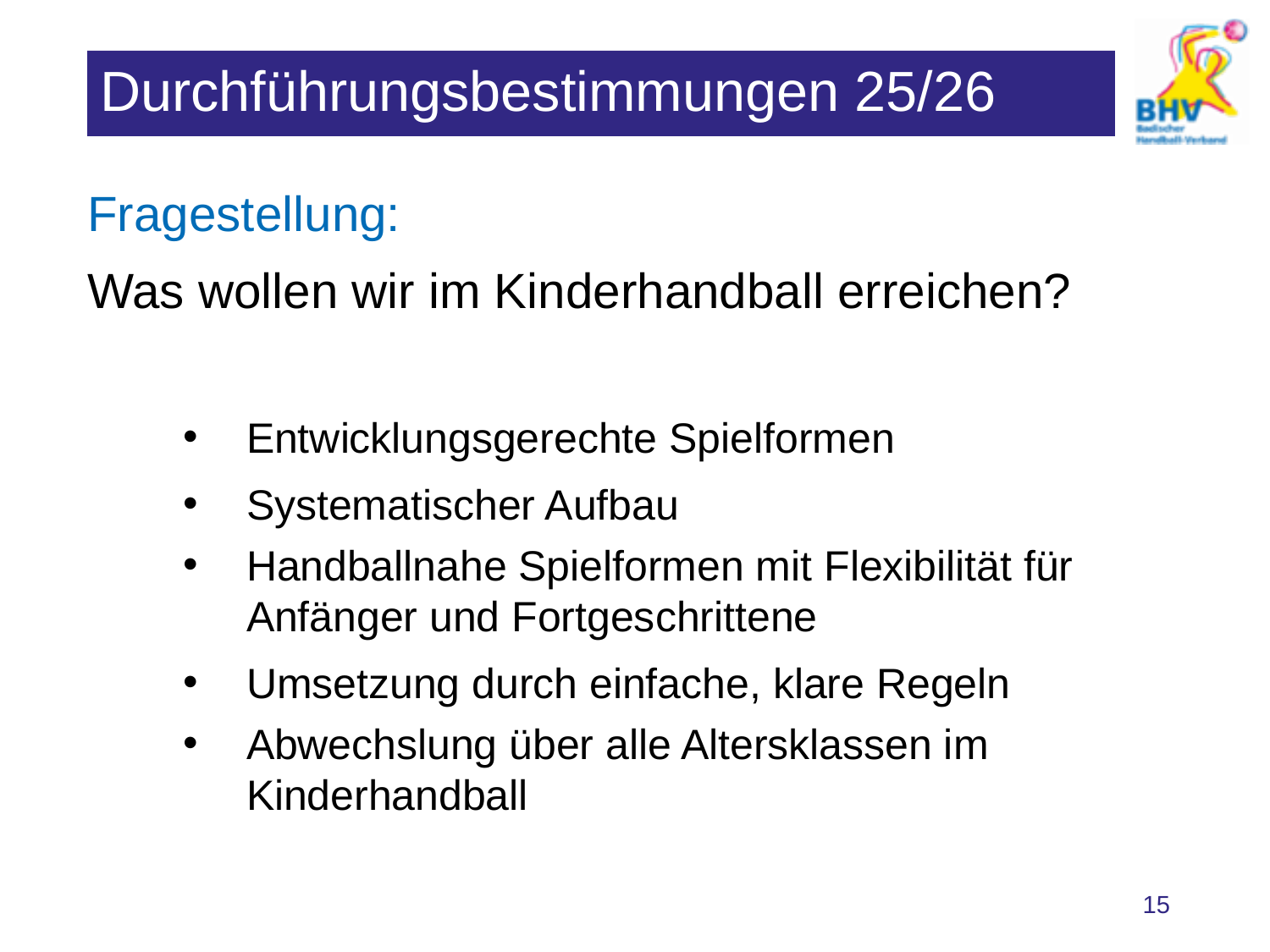

# Durchführungsbestimmungen 25/26
Fragestellung:
Was wollen wir im Kinderhandball erreichen?

Entwicklungsgerechte Spielformen
Systematischer Aufbau
Handballnahe Spielformen mit Flexibilität für Anfänger und Fortgeschrittene
Umsetzung durch einfache, klare Regeln
Abwechslung über alle Altersklassen im Kinderhandball
15